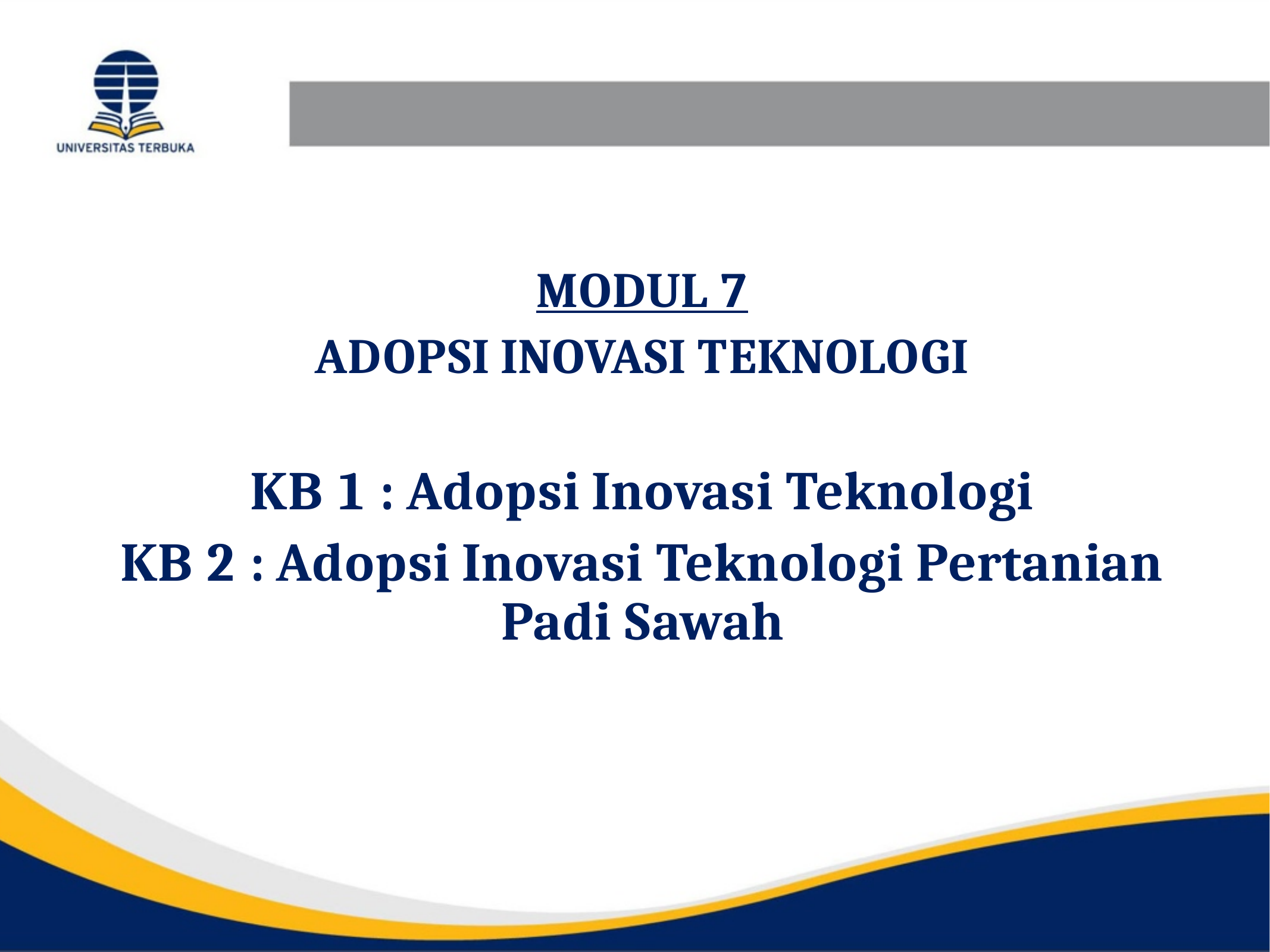

MODUL 7
ADOPSI INOVASI TEKNOLOGI

KB 1 : Adopsi Inovasi Teknologi
KB 2 : Adopsi Inovasi Teknologi Pertanian Padi Sawah